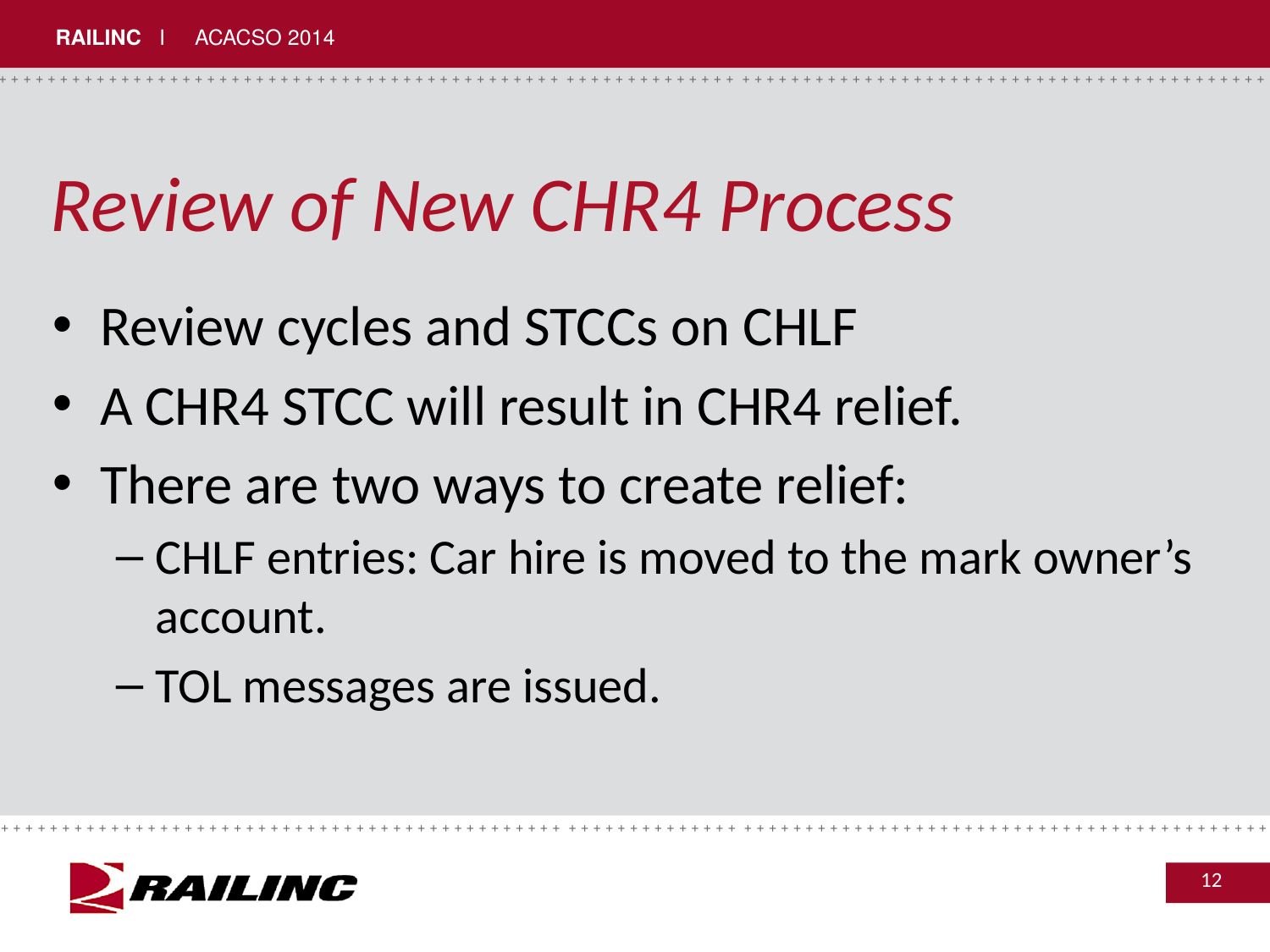

# Review of New CHR4 Process
Review cycles and STCCs on CHLF
A CHR4 STCC will result in CHR4 relief.
There are two ways to create relief:
CHLF entries: Car hire is moved to the mark owner’s account.
TOL messages are issued.
12